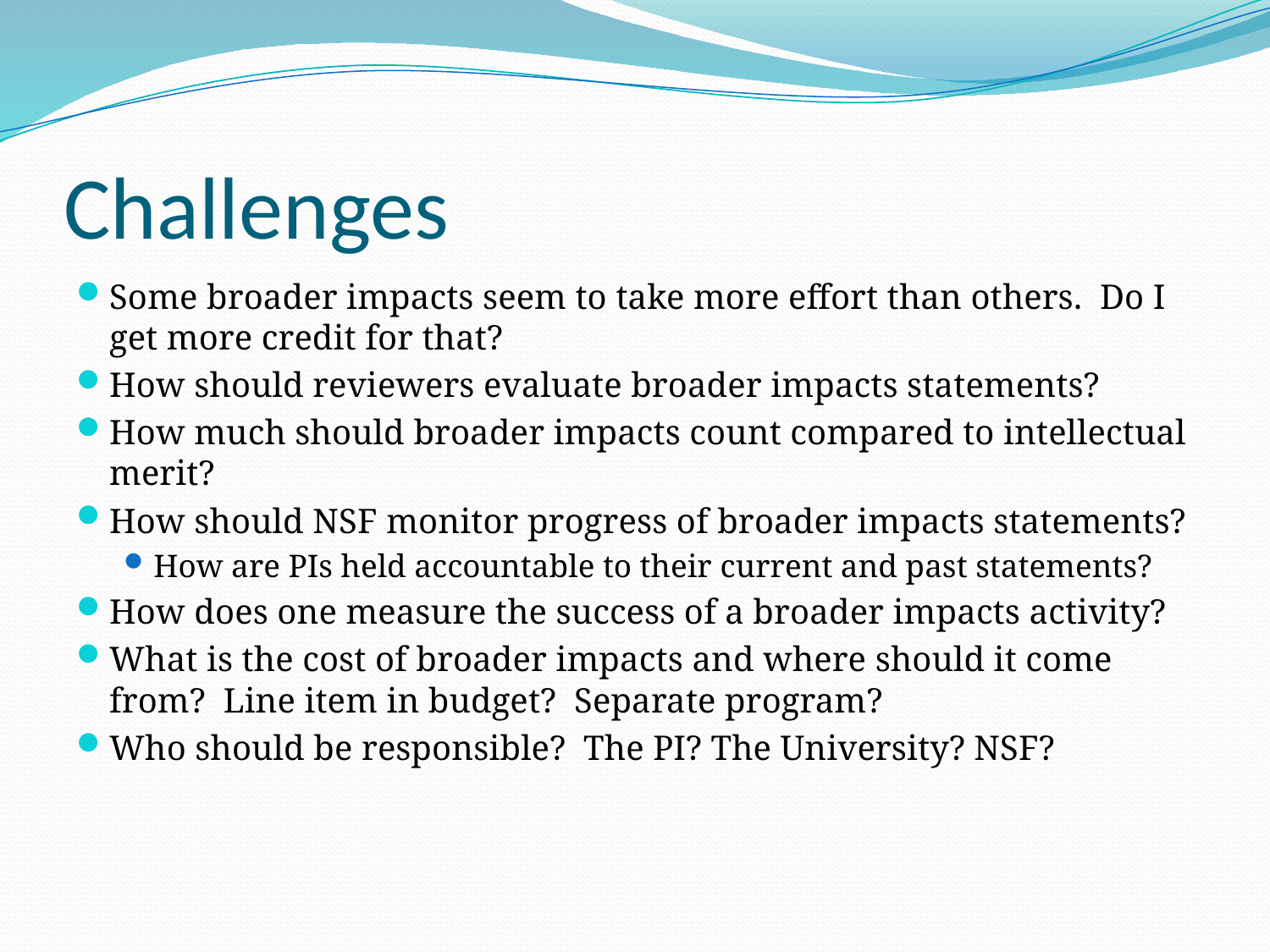

# Challenges
Some broader impacts seem to take more effort than others.  Do I get more credit for that?
How should reviewers evaluate broader impacts statements?
How much should broader impacts count compared to intellectual merit?
How should NSF monitor progress of broader impacts statements?
How are PIs held accountable to their current and past statements?
How does one measure the success of a broader impacts activity?
What is the cost of broader impacts and where should it come from?  Line item in budget?  Separate program?
Who should be responsible?  The PI? The University? NSF?